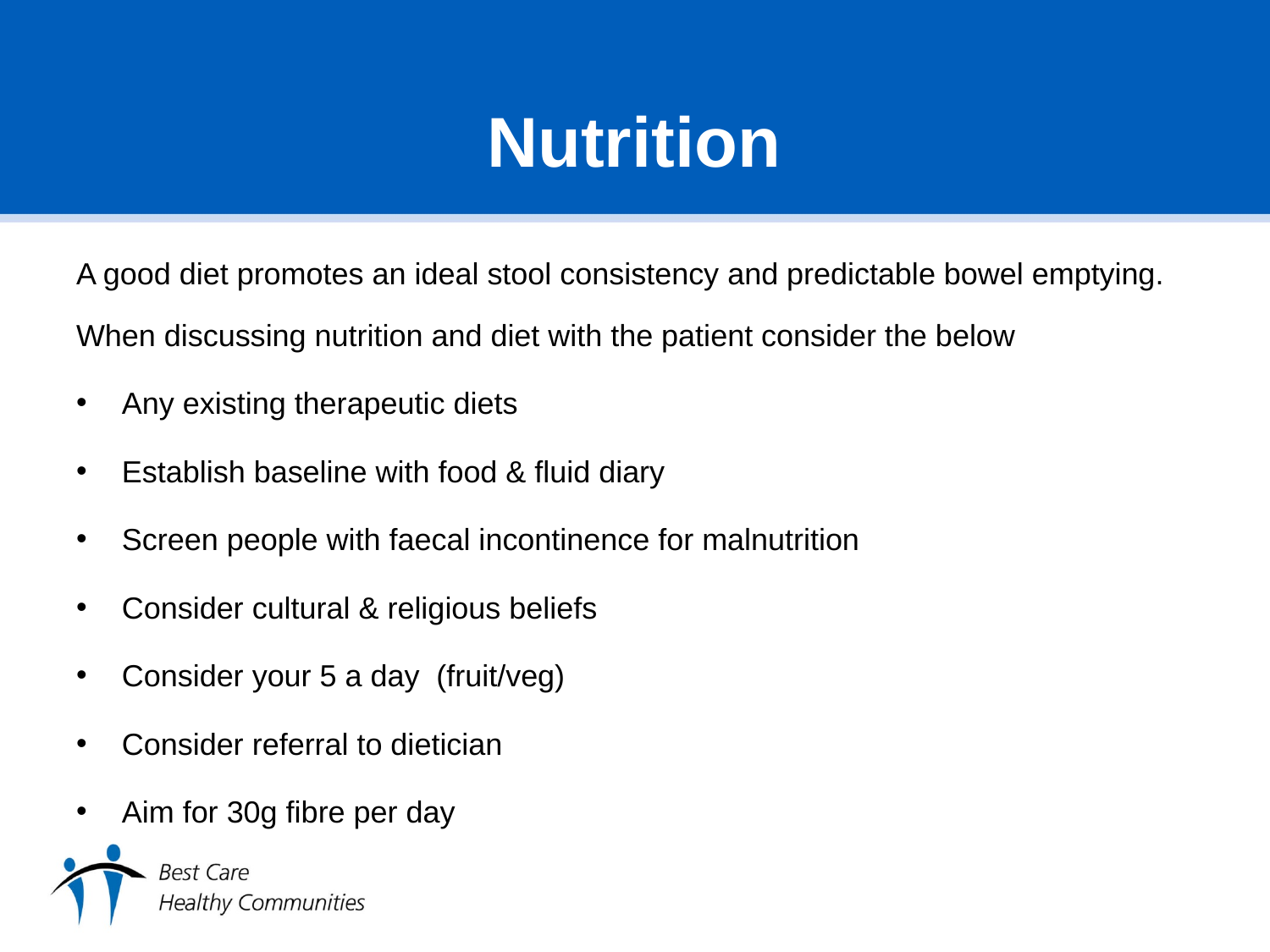

# Nutrition
A good diet promotes an ideal stool consistency and predictable bowel emptying.  When discussing nutrition and diet with the patient consider the below
Any existing therapeutic diets
Establish baseline with food & fluid diary
Screen people with faecal incontinence for malnutrition
Consider cultural & religious beliefs
Consider your 5 a day  (fruit/veg)
Consider referral to dietician
Aim for 30g fibre per day